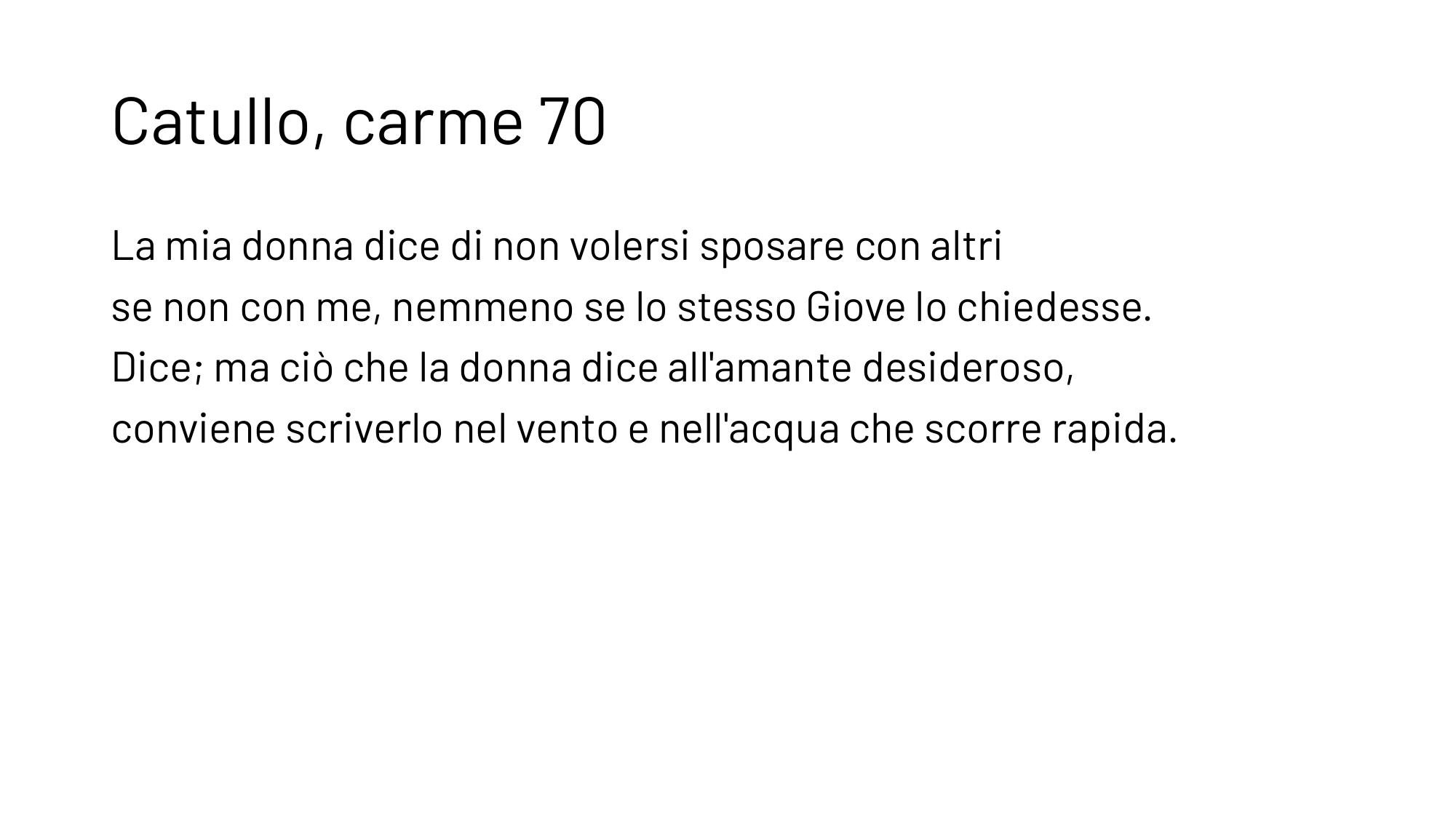

# Catullo, carme 70
La mia donna dice di non volersi sposare con altri
se non con me, nemmeno se lo stesso Giove lo chiedesse.
Dice; ma ciò che la donna dice all'amante desideroso,
conviene scriverlo nel vento e nell'acqua che scorre rapida.